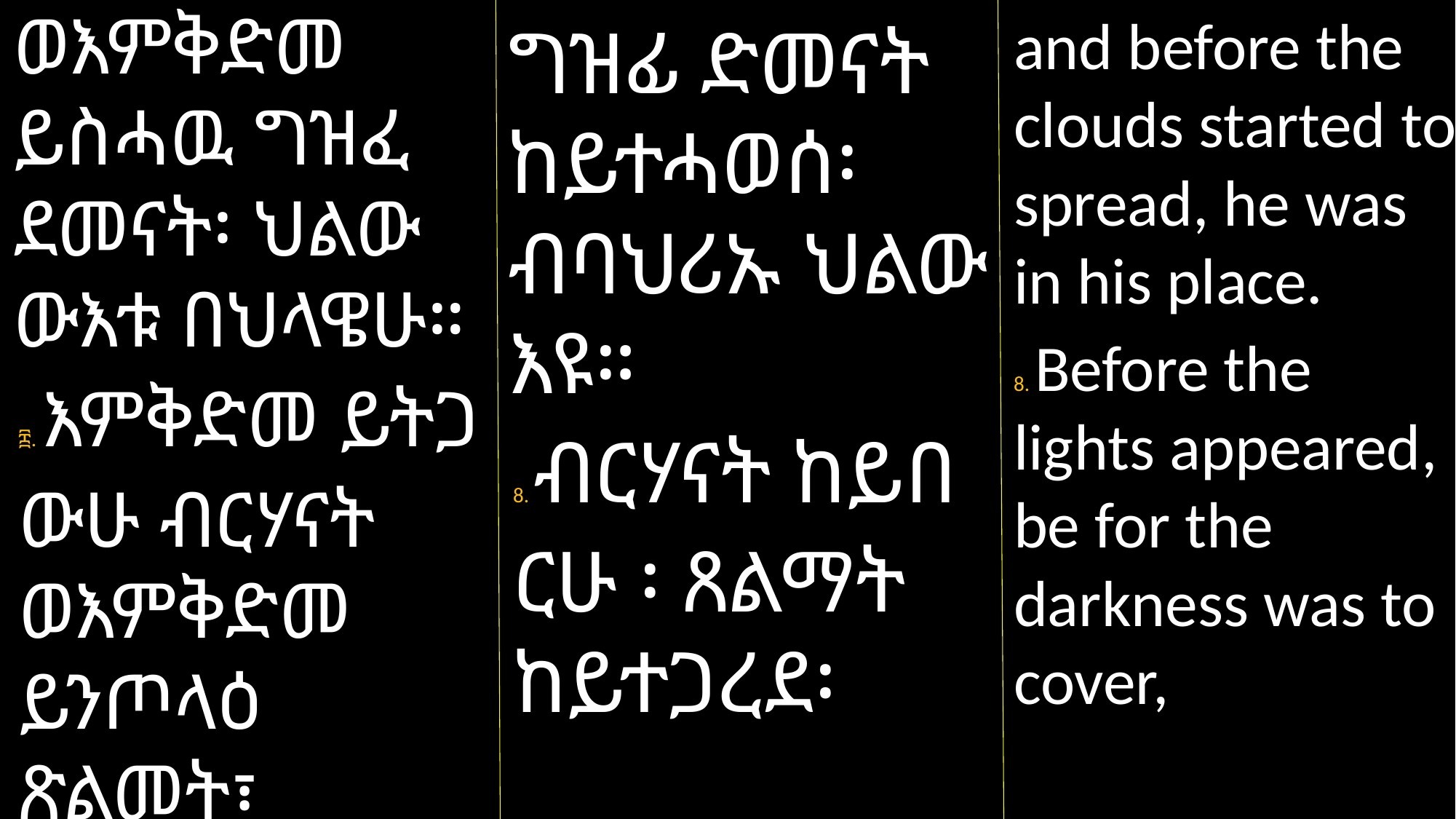

ወእምቅድመ ይስሓዉ ግዝፈ ደመናት፡ ህልው ውእቱ በህላዌሁ።
፰. እምቅድመ ይትጋ
ውሁ ብርሃናት ወእምቅድመ ይንጦላዕ ጽልመት፣
and before the clouds started to spread, he was in his place.
8. Before the lights appeared, be for the darkness was to cover,
ግዝፊ ድመናት ከይተሓወሰ፡ ብባህሪኡ ህልው እዩ።
8. ብርሃናት ከይበ
ርሁ ፡ ጸልማት ከይተጋረደ፡